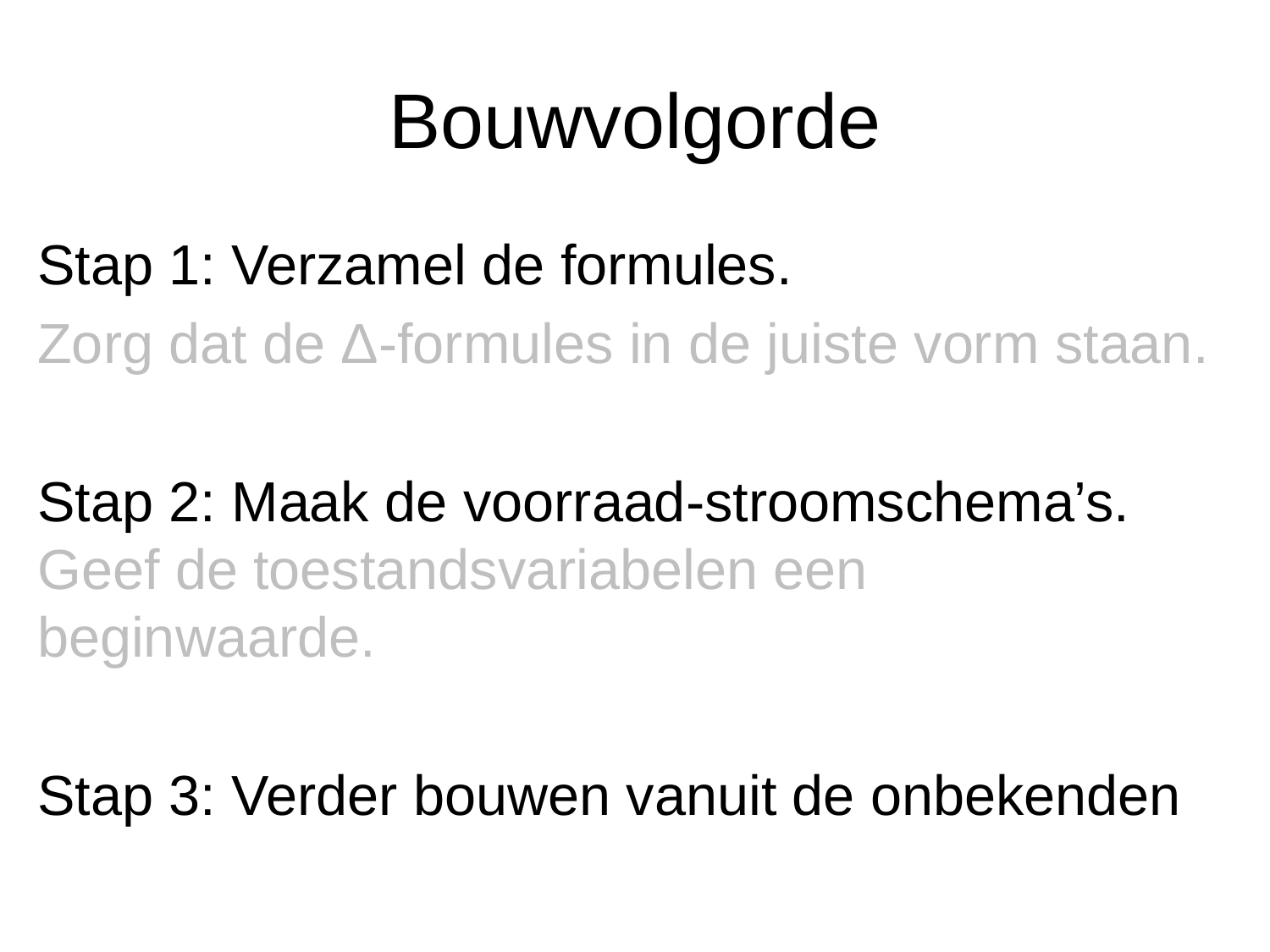

# Bouwvolgorde
Stap 1: Verzamel de formules.
Zorg dat de Δ-formules in de juiste vorm staan.

Stap 2: Maak de voorraad-stroomschema’s. Geef de toestandsvariabelen een beginwaarde.

Stap 3: Verder bouwen vanuit de onbekenden